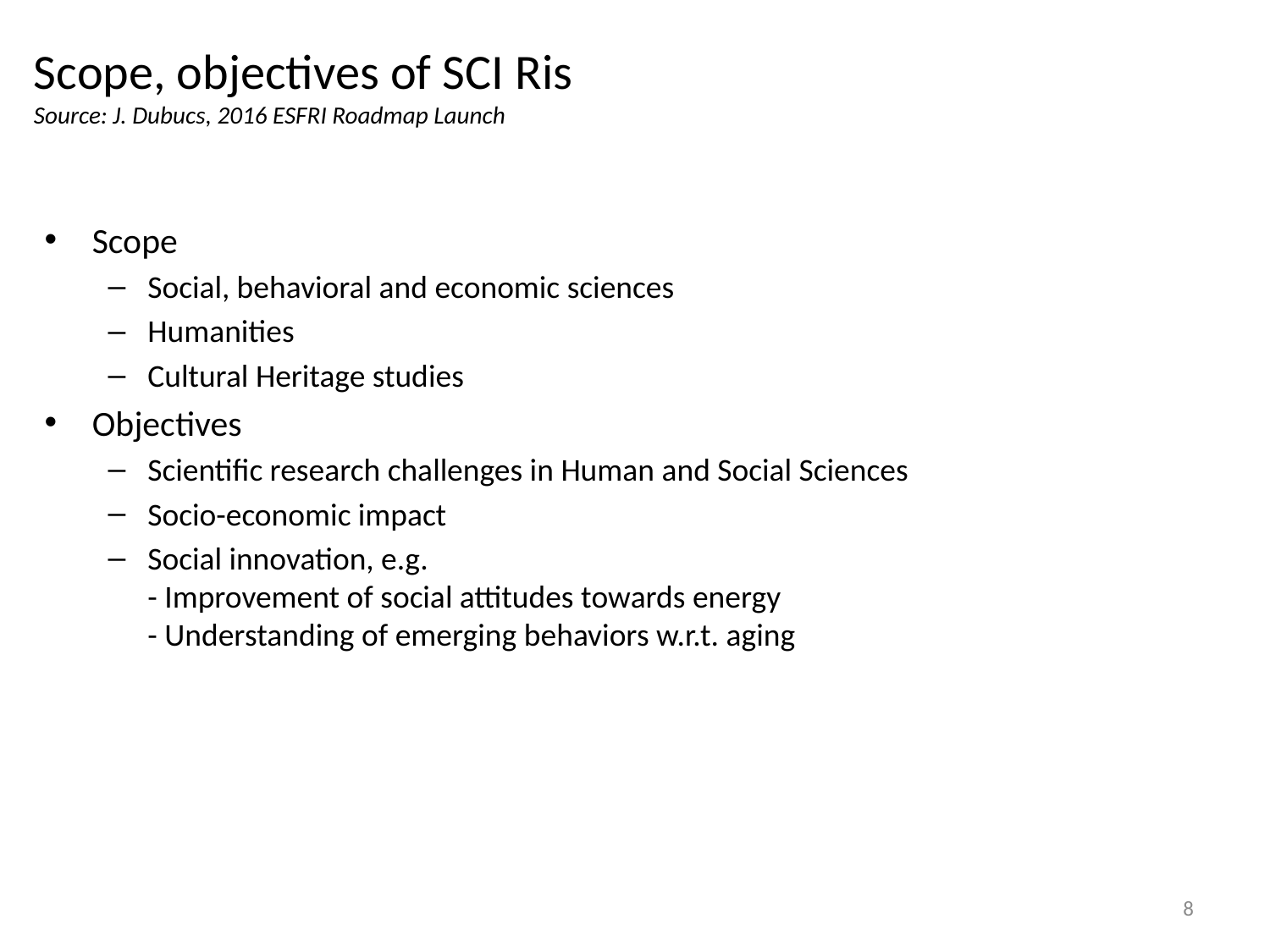

# Scope, objectives of SCI Ris Source: J. Dubucs, 2016 ESFRI Roadmap Launch
Scope
Social, behavioral and economic sciences
Humanities
Cultural Heritage studies
Objectives
Scientific research challenges in Human and Social Sciences
Socio-economic impact
Social innovation, e.g.
- Improvement of social attitudes towards energy
- Understanding of emerging behaviors w.r.t. aging
8